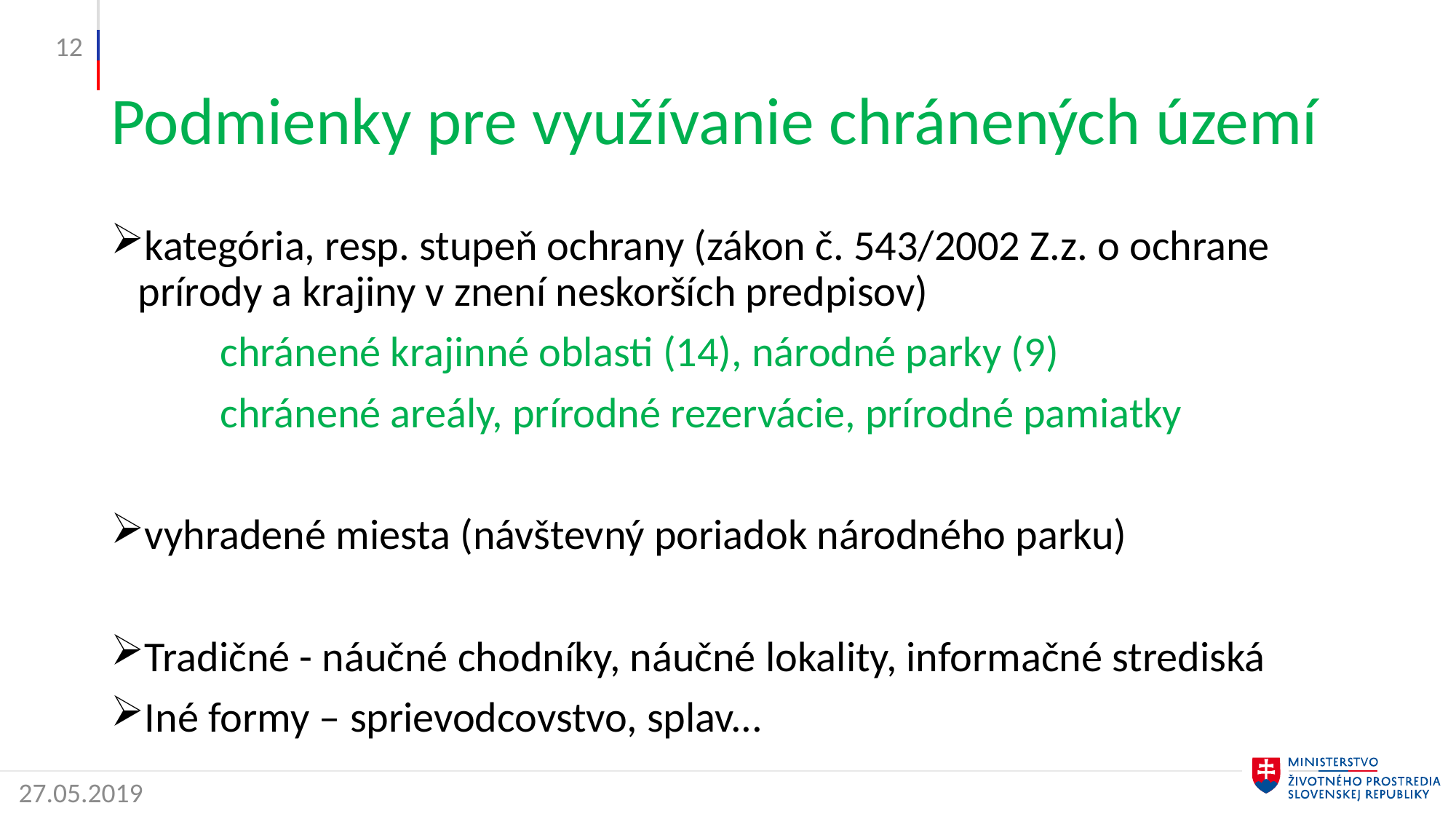

12
# Podmienky pre využívanie chránených území
kategória, resp. stupeň ochrany (zákon č. 543/2002 Z.z. o ochrane prírody a krajiny v znení neskorších predpisov)
   	chránené krajinné oblasti (14), národné parky (9)
	chránené areály, prírodné rezervácie, prírodné pamiatky

vyhradené miesta (návštevný poriadok národného parku)

Tradičné - náučné chodníky, náučné lokality, informačné strediská
Iné formy – sprievodcovstvo, splav...

27.05.2019